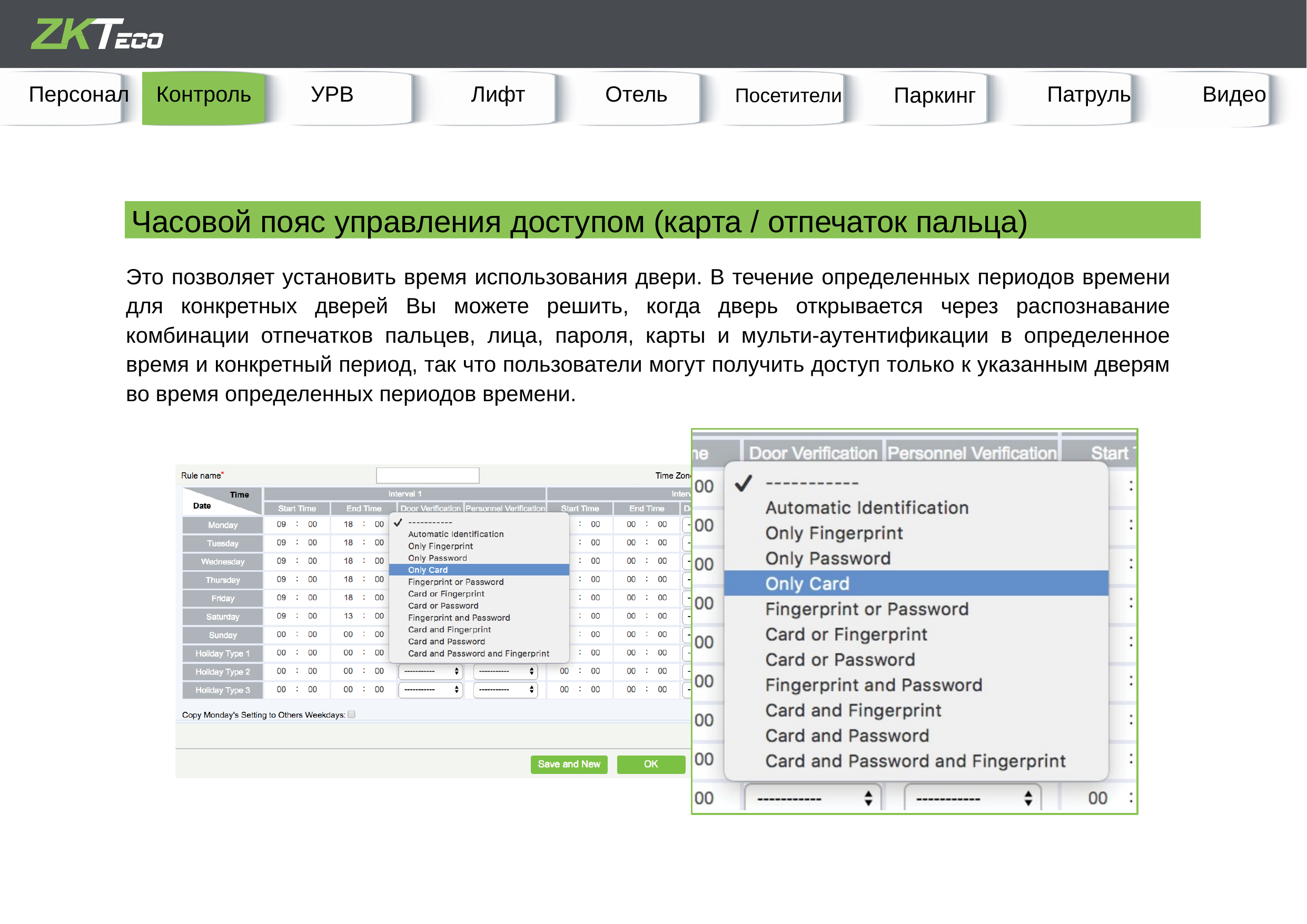

Персонал

Контроль

УРВ

Лифт

Отель

Посетители

Паркинг

Патруль

Видео

Часовой пояс управления доступом (карта / отпечаток пальца)
Это позволяет установить время использования двери. В течение определенных периодов времени для конкретных дверей Вы можете решить, когда дверь открывается через распознавание комбинации отпечатков пальцев, лица, пароля, карты и мульти-аутентификации в определенное время и конкретный период, так что пользователи могут получить доступ только к указанным дверям во время определенных периодов времени.